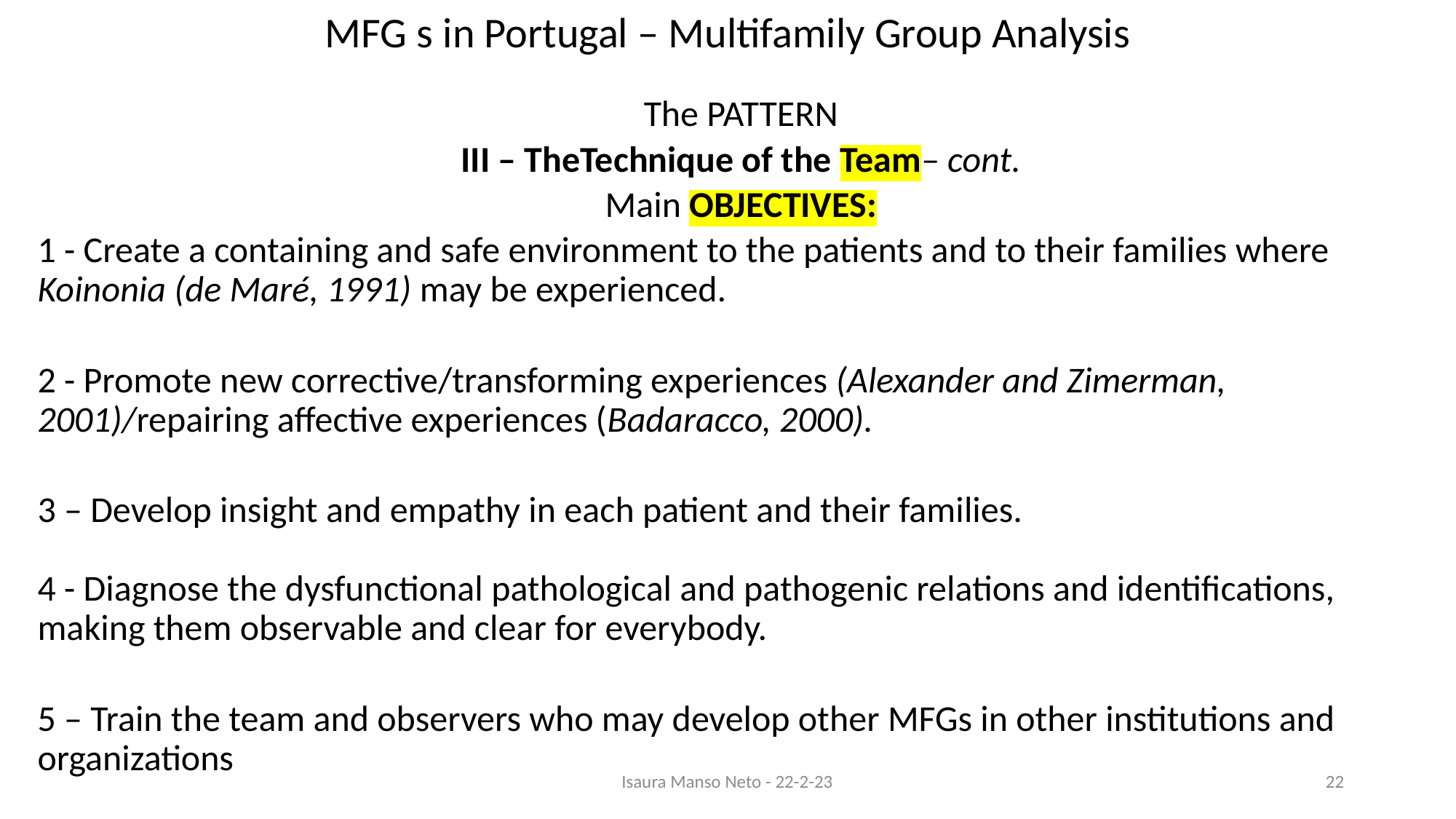

# MFG s in Portugal – Multifamily Group Analysis
The PATTERN
III – TheTechnique of the Team– cont.
Main OBJECTIVES:
1 - Create a containing and safe environment to the patients and to their families where Koinonia (de Maré, 1991) may be experienced.

2 - Promote new corrective/transforming experiences (Alexander and Zimerman, 2001)/repairing affective experiences (Badaracco, 2000).

3 – Develop insight and empathy in each patient and their families.

4 - Diagnose the dysfunctional pathological and pathogenic relations and identifications, making them observable and clear for everybody.

5 – Train the team and observers who may develop other MFGs in other institutions and organizations

Isaura Manso Neto - 22-2-23
22